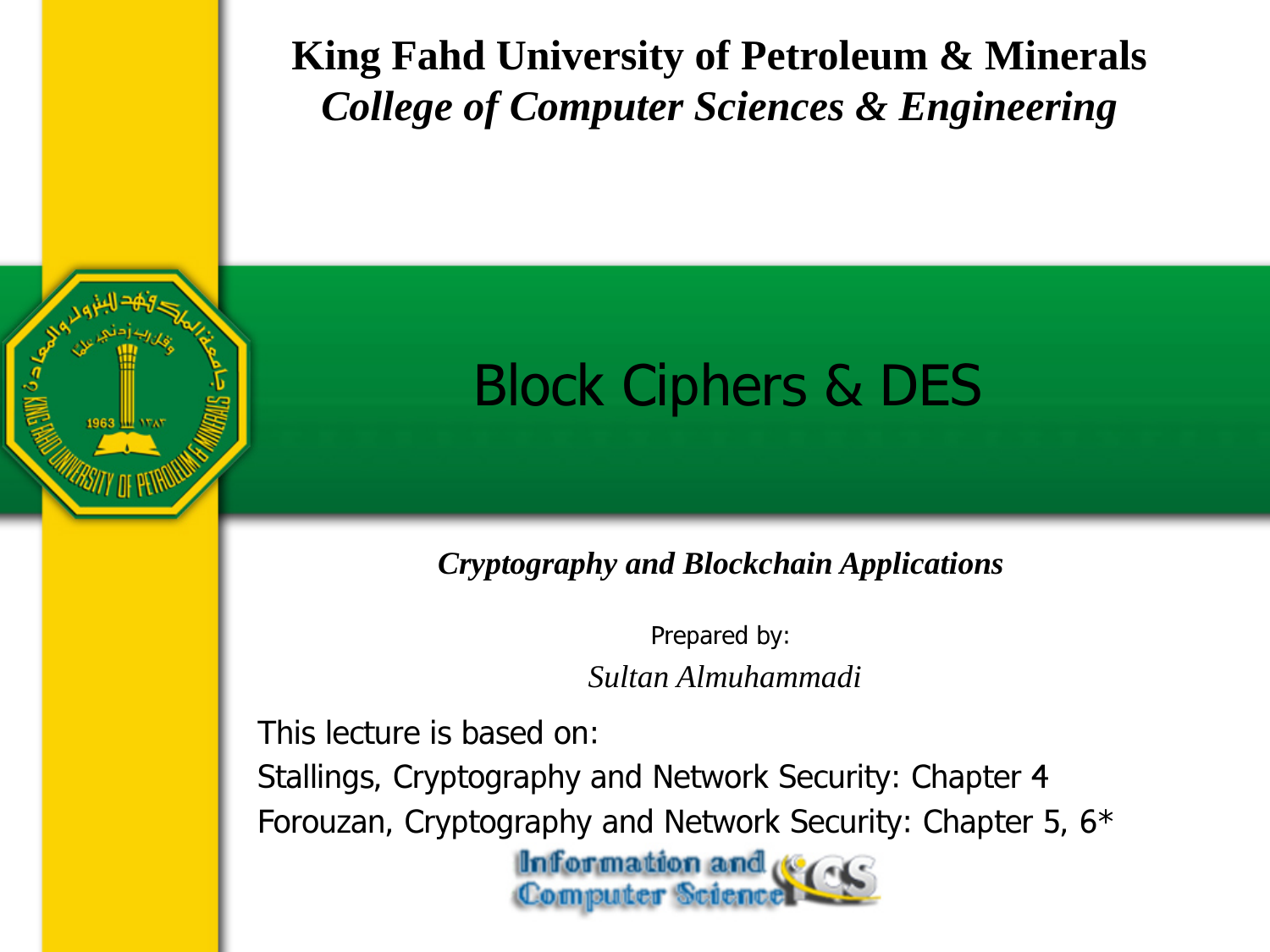

King Fahd University of Petroleum & Minerals
College of Computer Sciences & Engineering

# Block Ciphers & DES
Cryptography and Blockchain Applications

Prepared by:
Sultan Almuhammadi
This lecture is based on:
Stallings, Cryptography and Network Security: Chapter 4
Forouzan, Cryptography and Network Security: Chapter 5, 6*